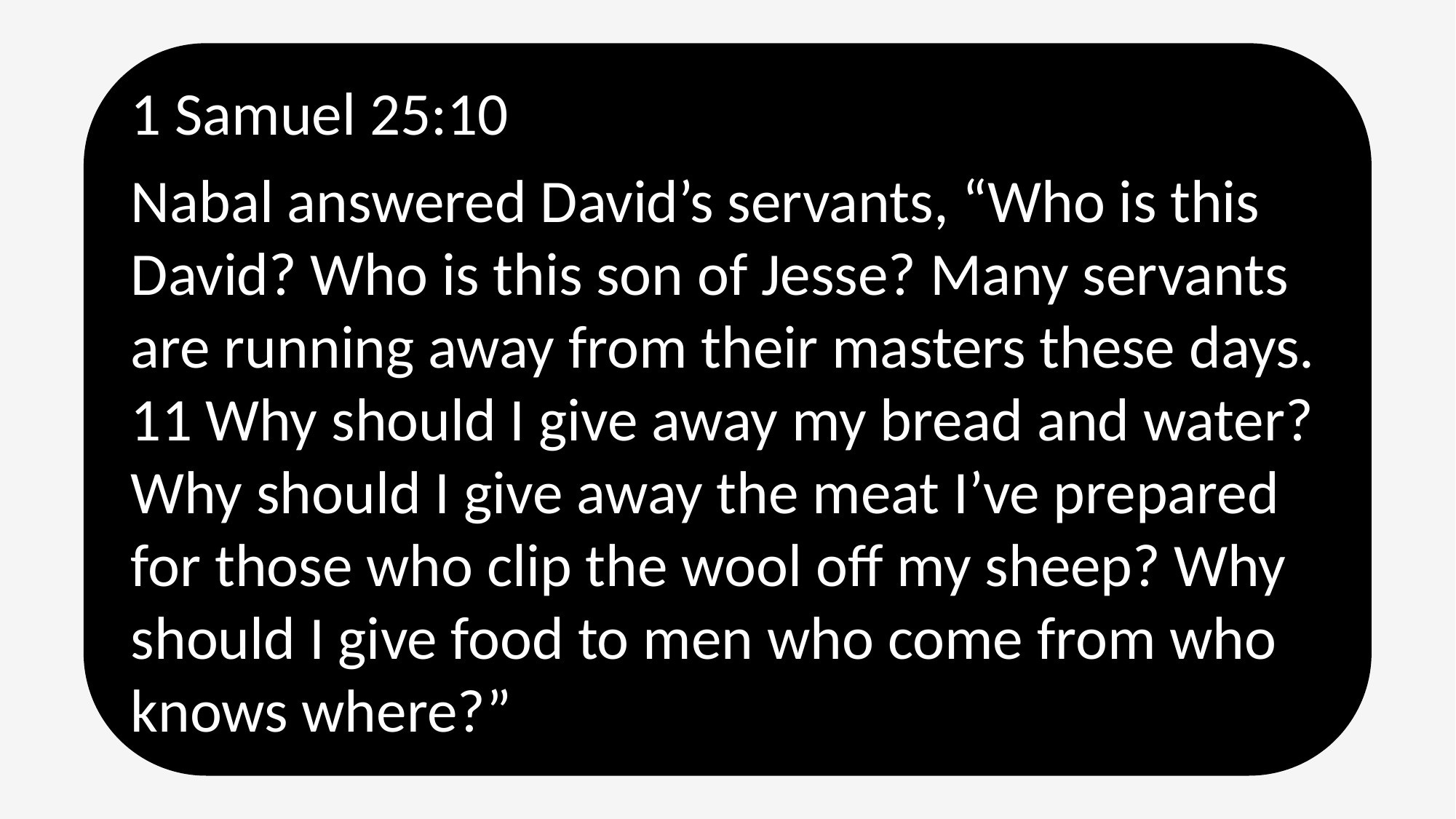

1 Samuel 25:10

Nabal answered David’s servants, “Who is this David? Who is this son of Jesse? Many servants are running away from their masters these days. 11 Why should I give away my bread and water? Why should I give away the meat I’ve prepared for those who clip the wool off my sheep? Why should I give food to men who come from who knows where?”